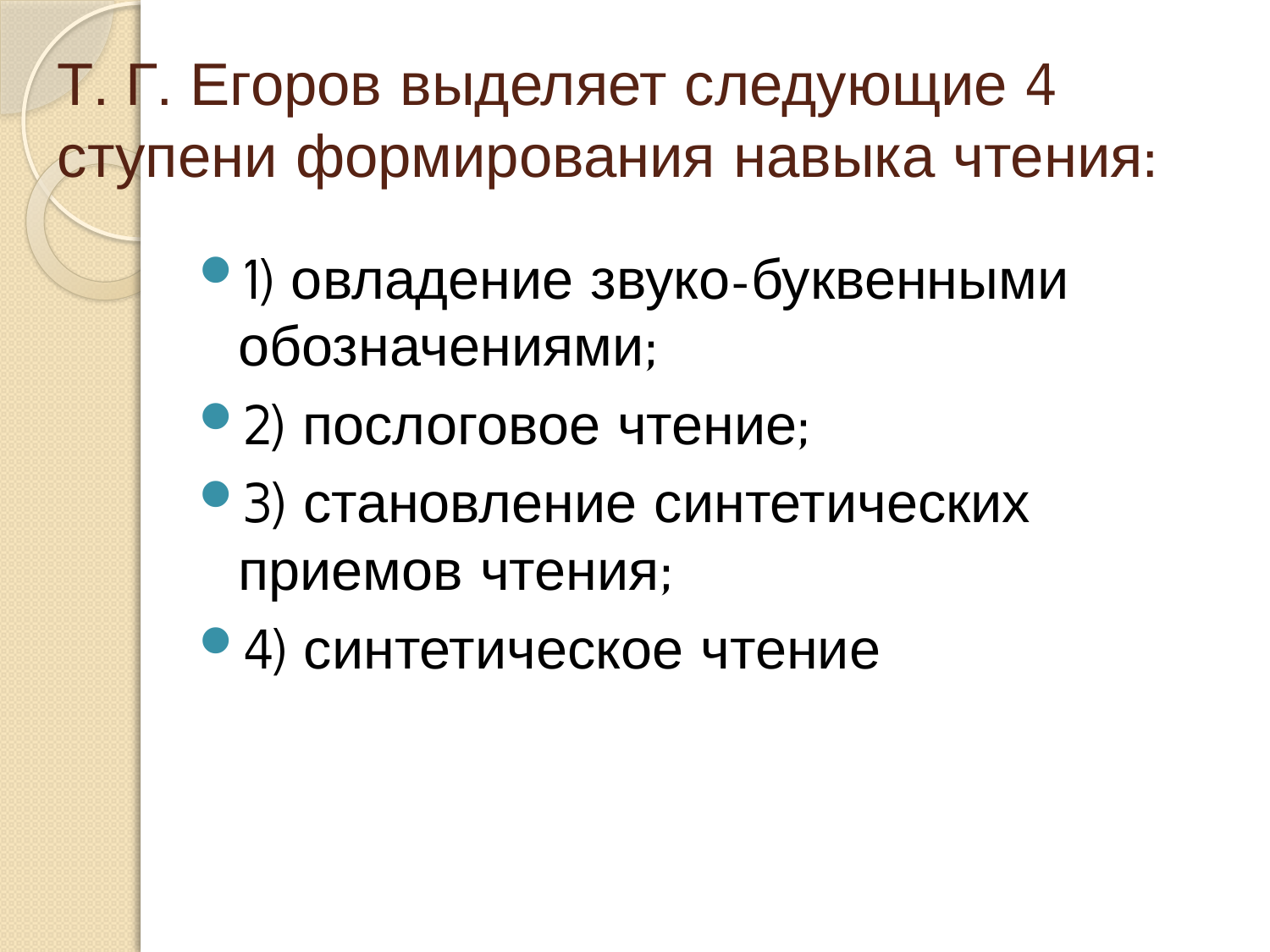

# Т. Г. Егоров выделяет следующие 4 ступени формирования навыка чтения:
1) овладение звуко-буквенными обозначениями;
2) послоговое чтение;
3) становление синтетических приемов чтения;
4) синтетическое чтение